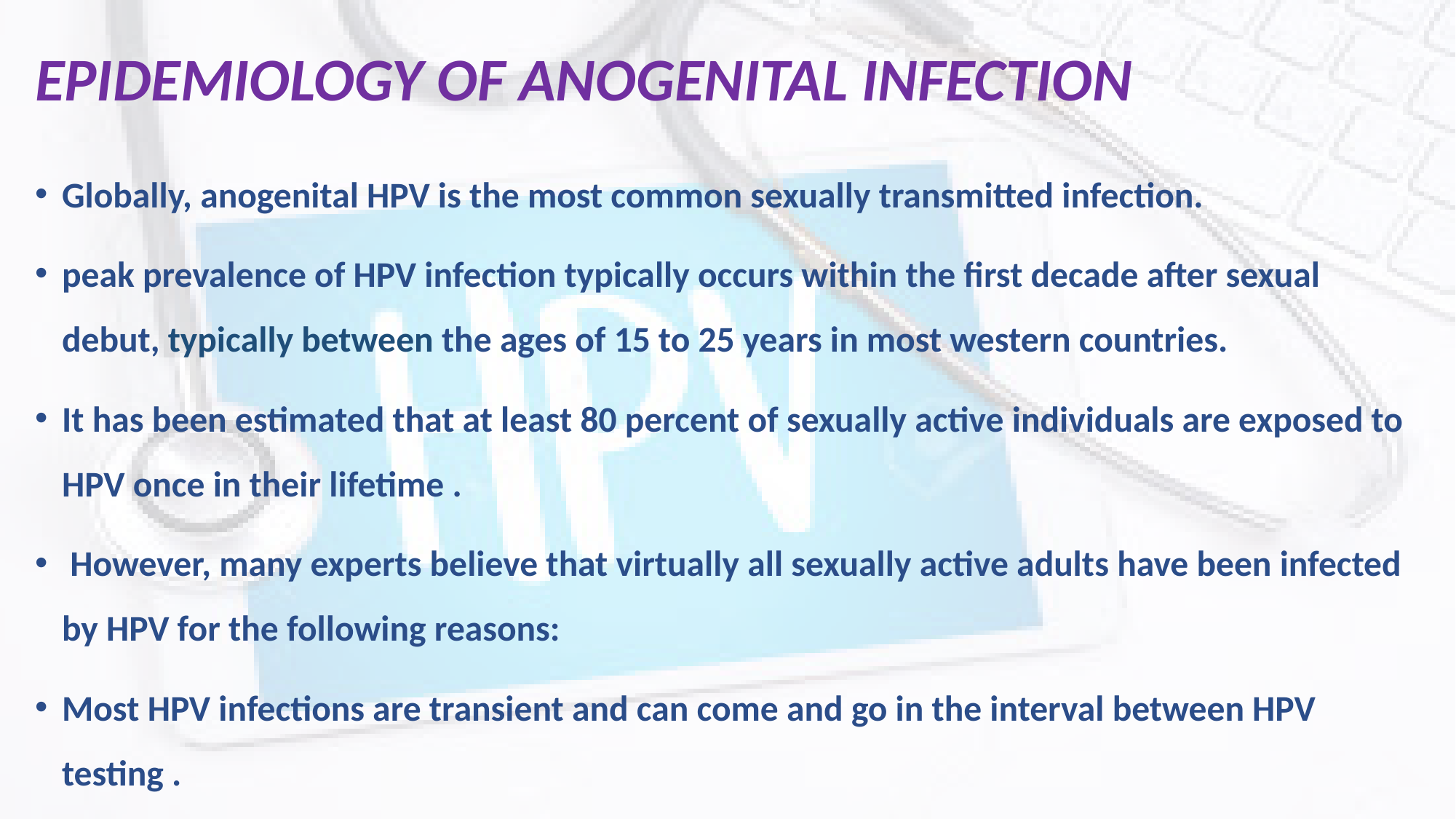

# EPIDEMIOLOGY OF ANOGENITAL INFECTION
Globally, anogenital HPV is the most common sexually transmitted infection.
peak prevalence of HPV infection typically occurs within the first decade after sexual debut, typically between the ages of 15 to 25 years in most western countries.
It has been estimated that at least 80 percent of sexually active individuals are exposed to HPV once in their lifetime .
 However, many experts believe that virtually all sexually active adults have been infected by HPV for the following reasons:
Most HPV infections are transient and can come and go in the interval between HPV testing .